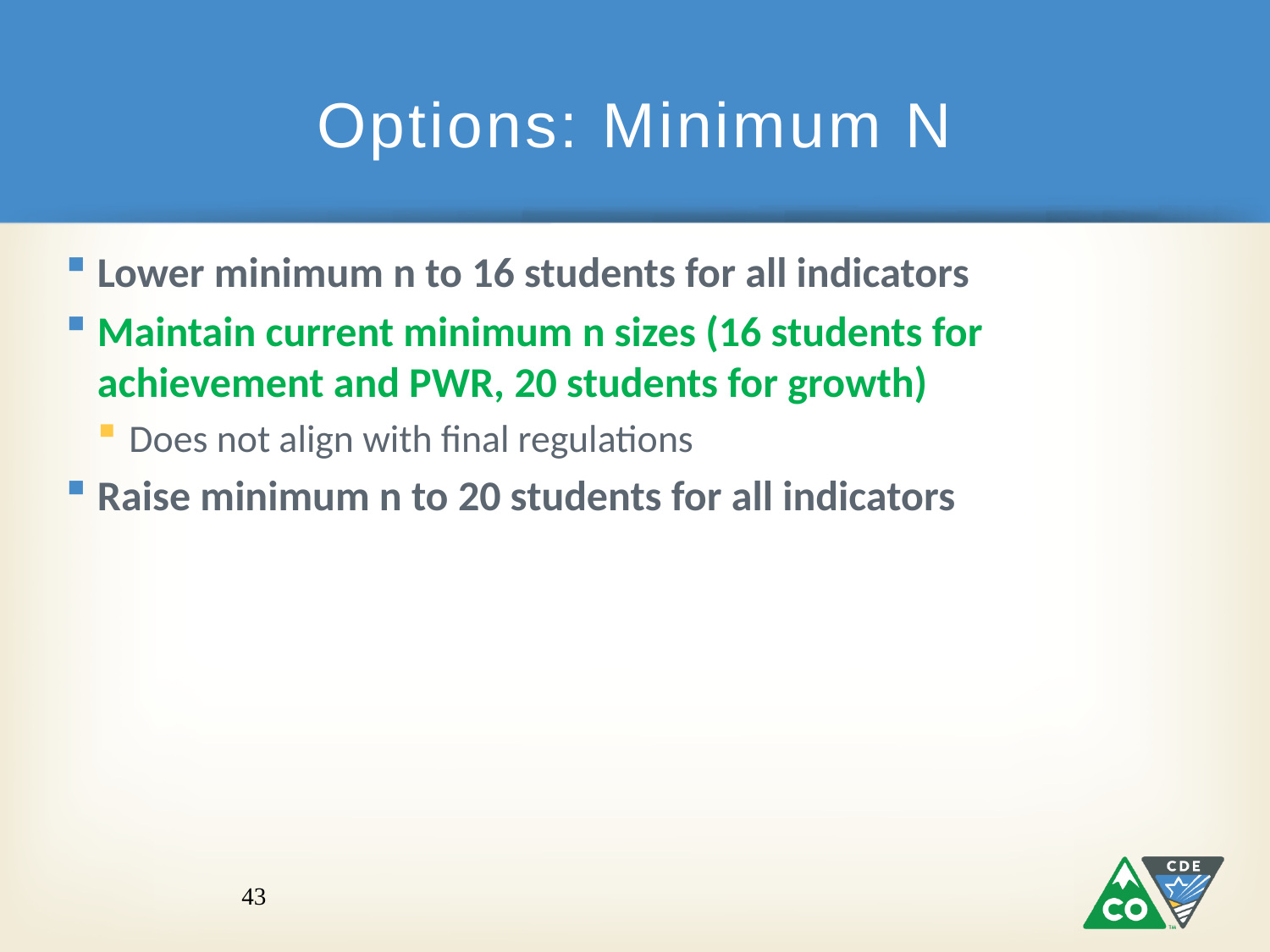

# Options: Minimum N
Lower minimum n to 16 students for all indicators
Maintain current minimum n sizes (16 students for achievement and PWR, 20 students for growth)
Does not align with final regulations
Raise minimum n to 20 students for all indicators
43